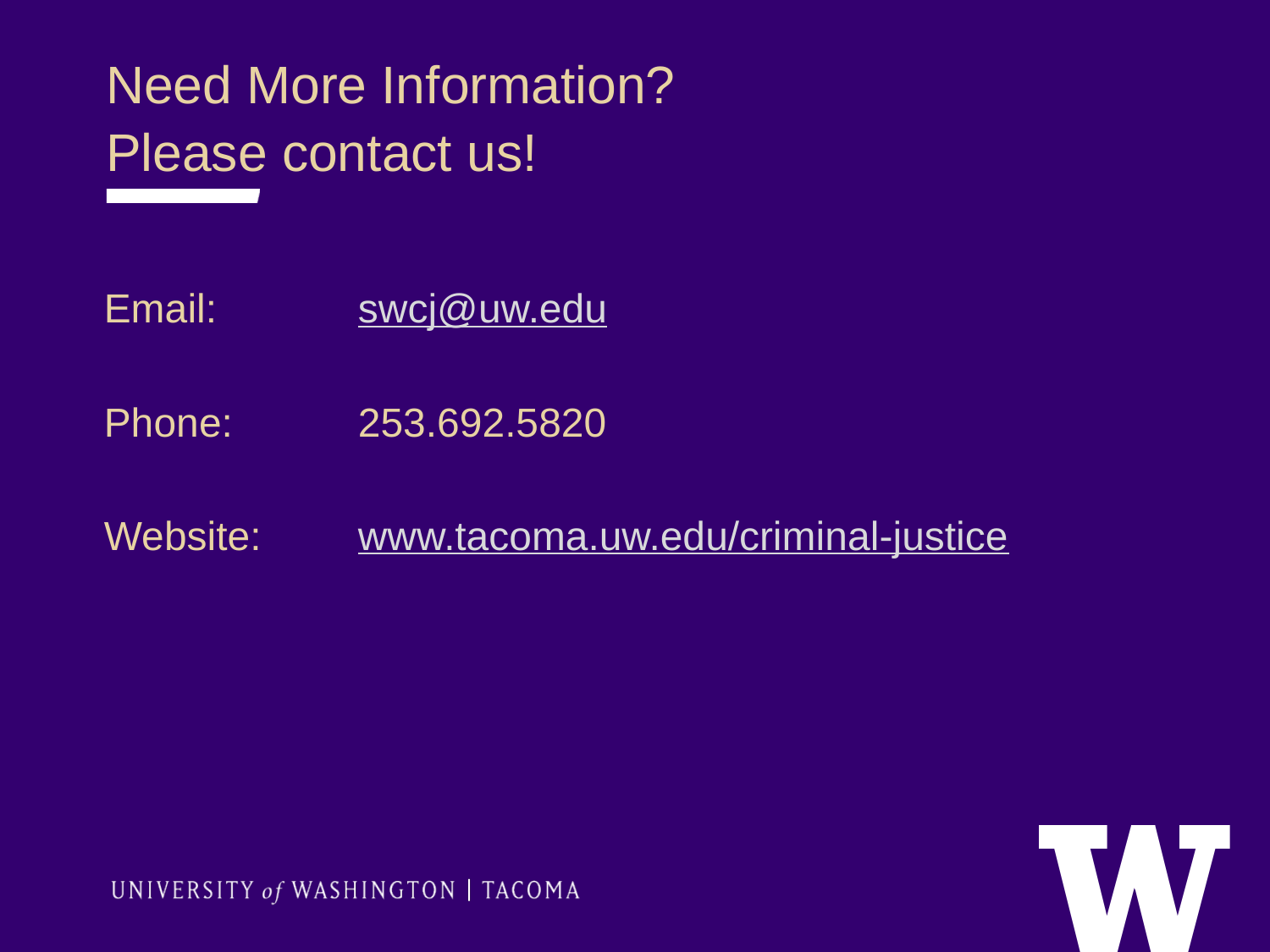

Need More Information?
Please contact us!

Email:		swcj@uw.edu

Phone: 	253.692.5820

Website:	www.tacoma.uw.edu/criminal-justice